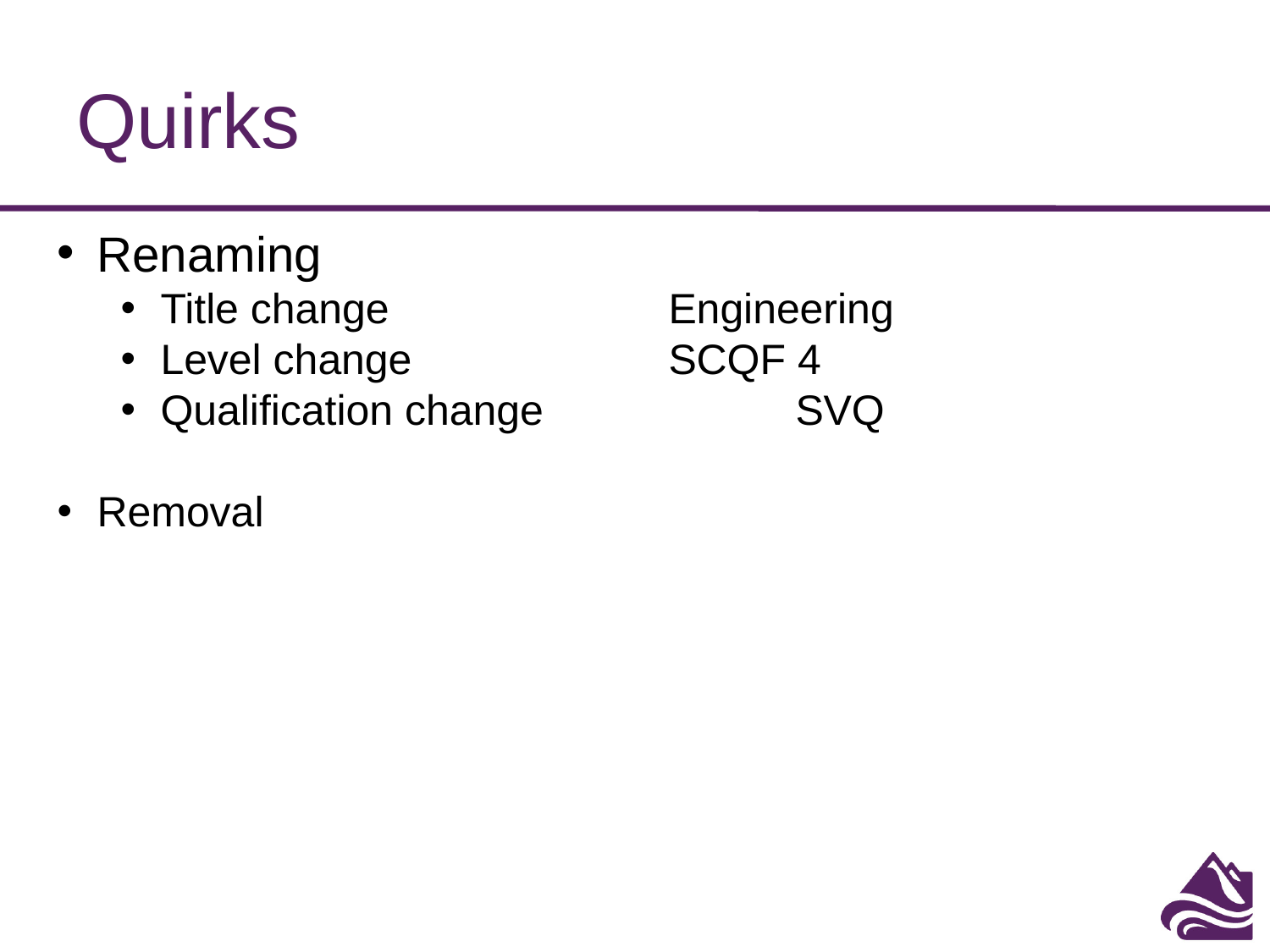

# Quirks
Renaming
Title change			Engineering
Level change			SCQF 4
Qualification change		SVQ

Removal